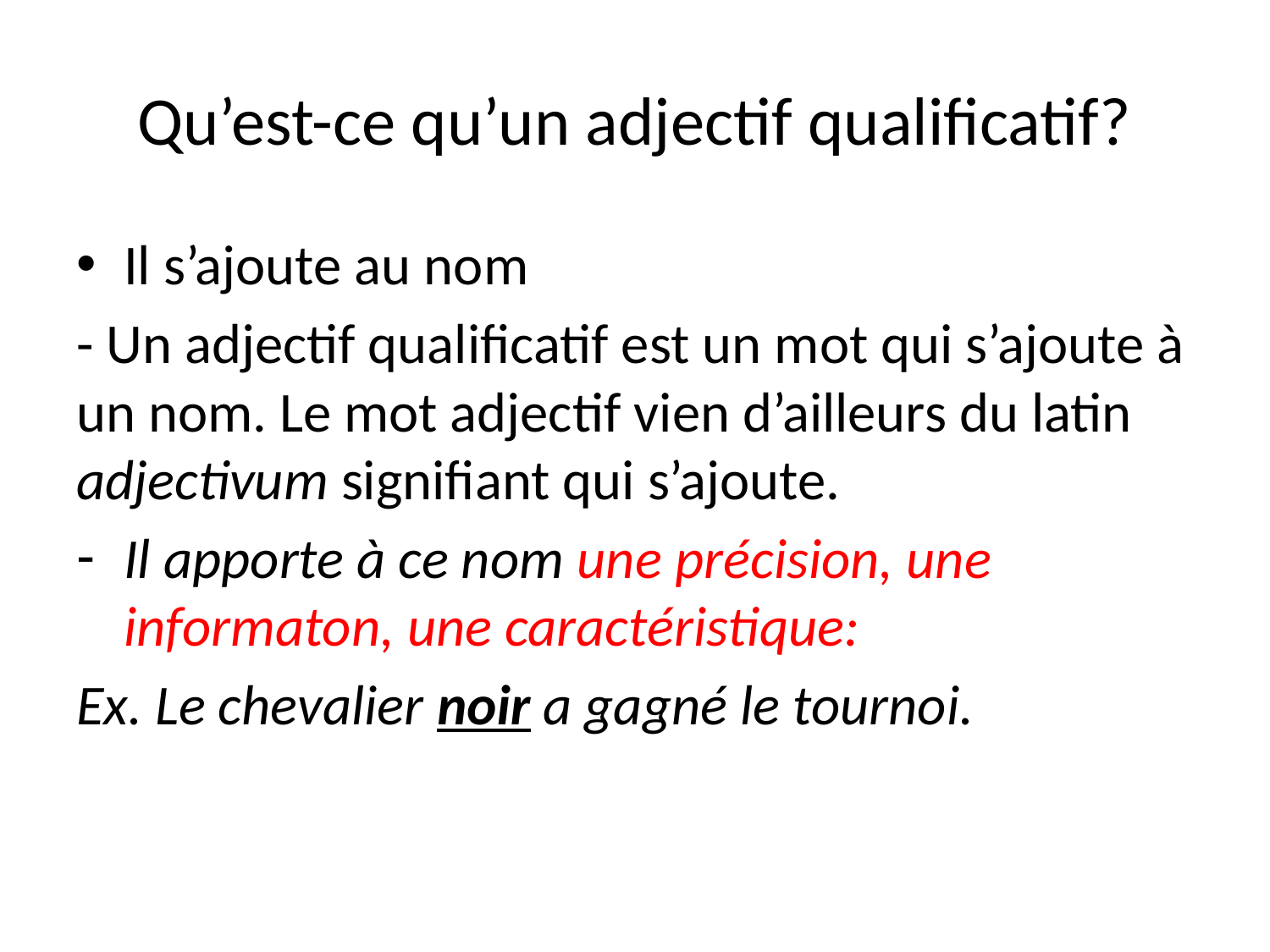

# Qu’est-ce qu’un adjectif qualificatif?
Il s’ajoute au nom
- Un adjectif qualificatif est un mot qui s’ajoute à un nom. Le mot adjectif vien d’ailleurs du latin adjectivum signifiant qui s’ajoute.
Il apporte à ce nom une précision, une informaton, une caractéristique:
Ex. Le chevalier noir a gagné le tournoi.